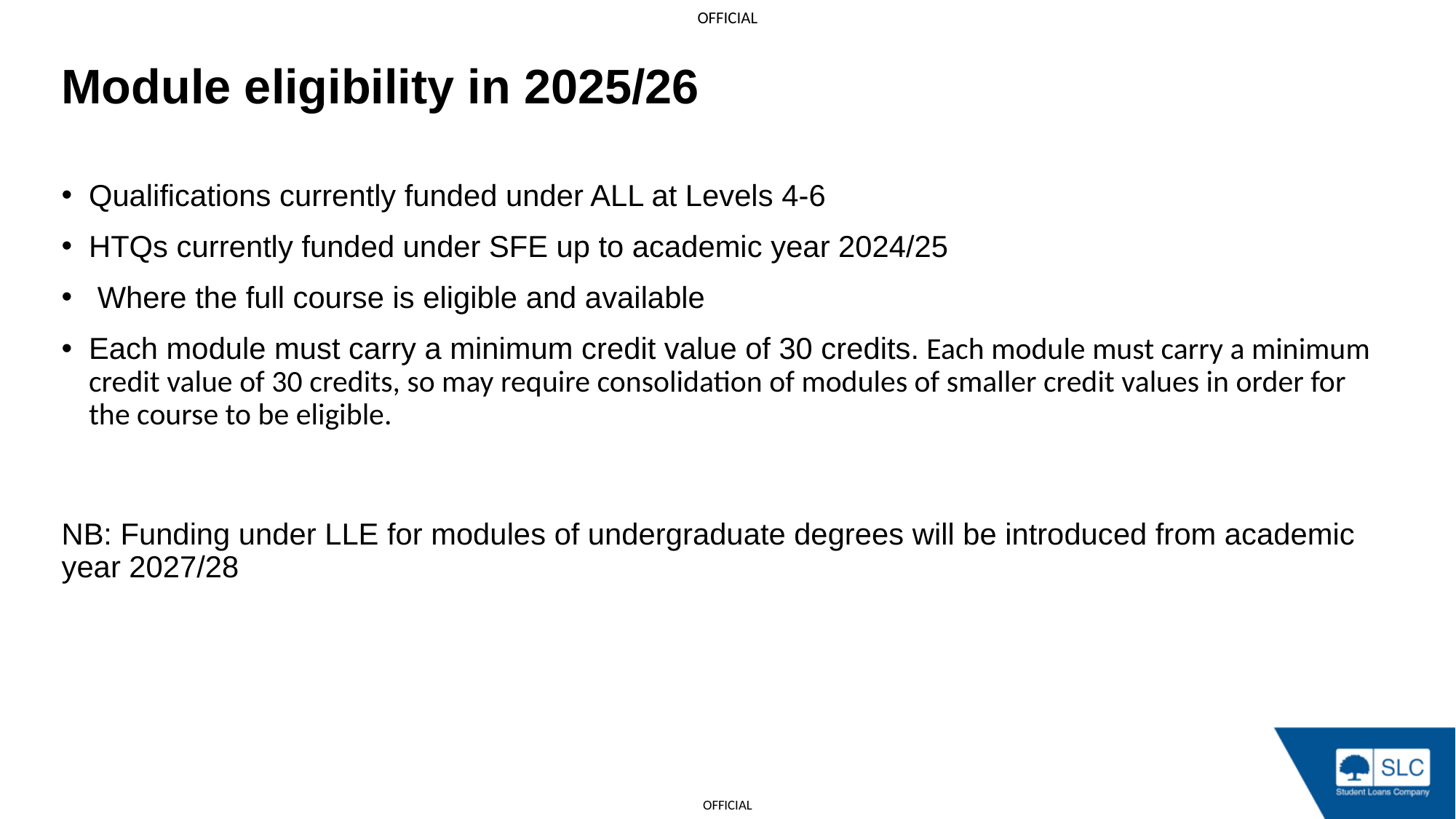

# Module eligibility in 2025/26
Qualifications currently funded under ALL at Levels 4-6
HTQs currently funded under SFE up to academic year 2024/25
 Where the full course is eligible and available
Each module must carry a minimum credit value of 30 credits. Each module must carry a minimum credit value of 30 credits, so may require consolidation of modules of smaller credit values in order for the course to be eligible.

NB: Funding under LLE for modules of undergraduate degrees will be introduced from academic year 2027/28